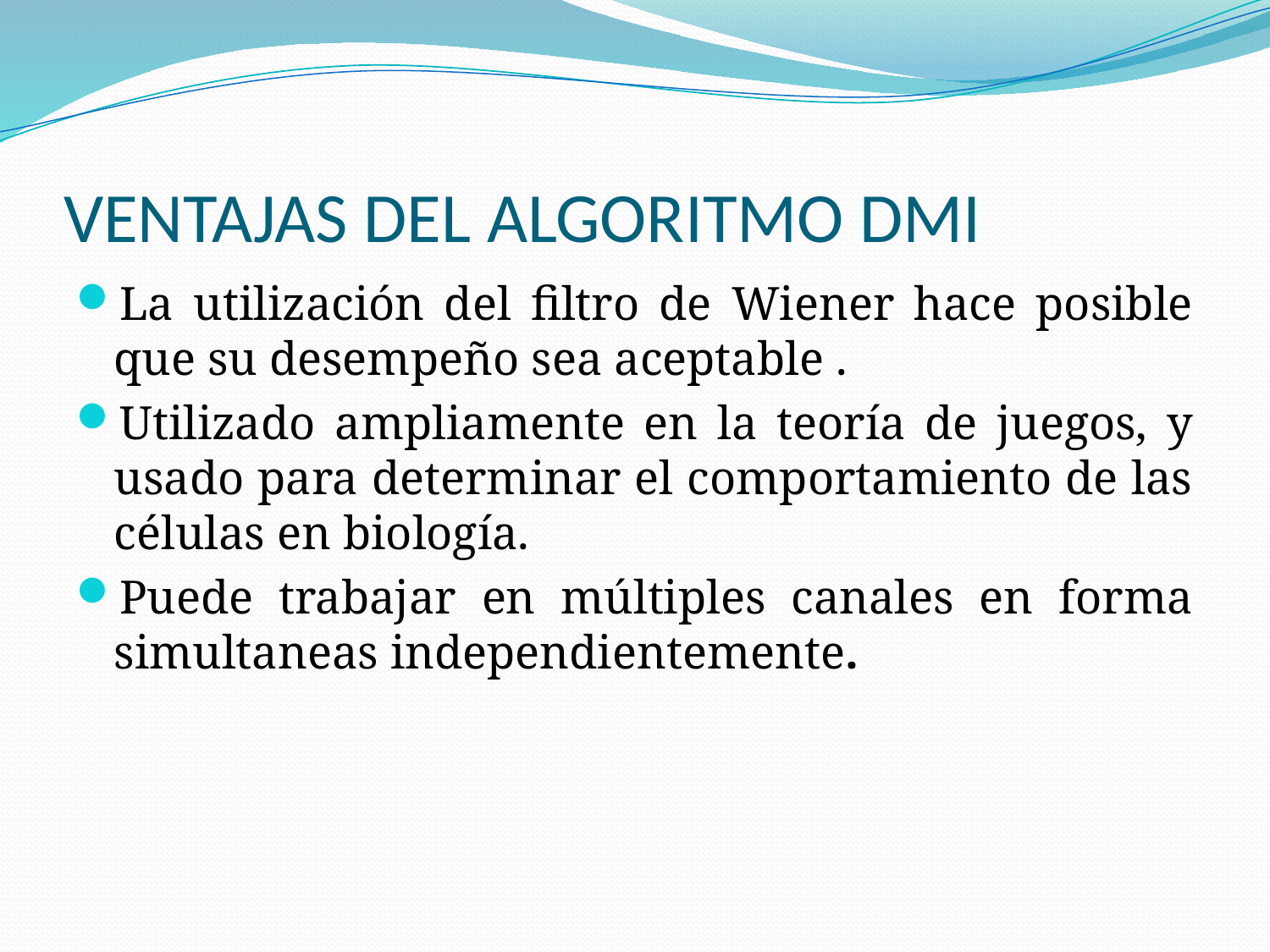

# VENTAJAS DEL ALGORITMO DMI
La utilización del filtro de Wiener hace posible que su desempeño sea aceptable .
Utilizado ampliamente en la teoría de juegos, y usado para determinar el comportamiento de las células en biología.
Puede trabajar en múltiples canales en forma simultaneas independientemente.